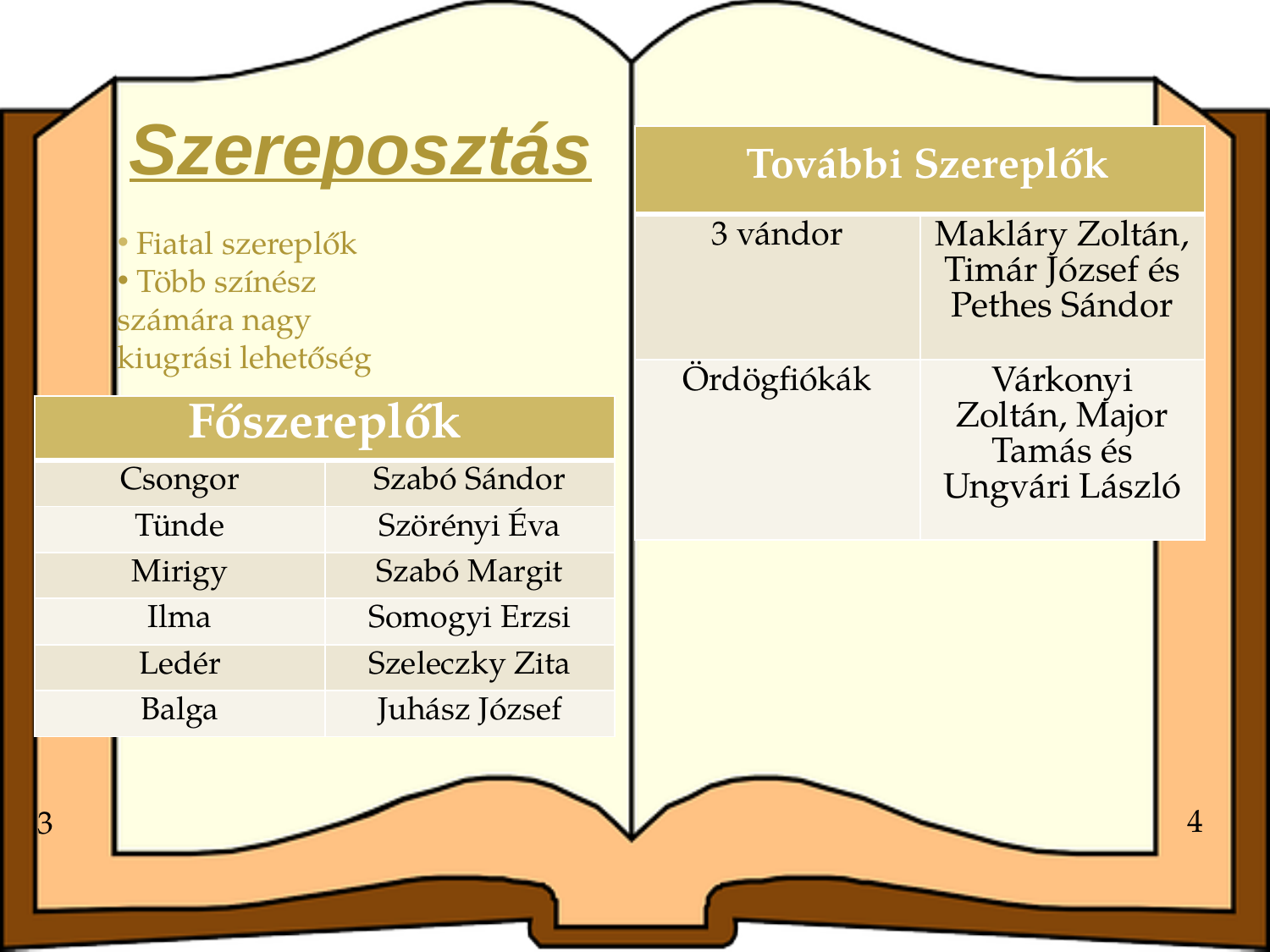

# Szereposztás
| További Szereplők |  |
| --- | --- |
| 3 vándor | Makláry Zoltán, Timár József és Pethes Sándor |
| Ördögfiókák | Várkonyi Zoltán, Major Tamás és Ungvári László |
 Fiatal szereplők
 Több színész számára nagy kiugrási lehetőség
| Főszereplők |  |
| --- | --- |
| Csongor | Szabó Sándor |
| Tünde | Szörényi Éva |
| Mirigy | Szabó Margit |
| Ilma | Somogyi Erzsi |
| Ledér | Szeleczky Zita |
| Balga | Juhász József |
4
3